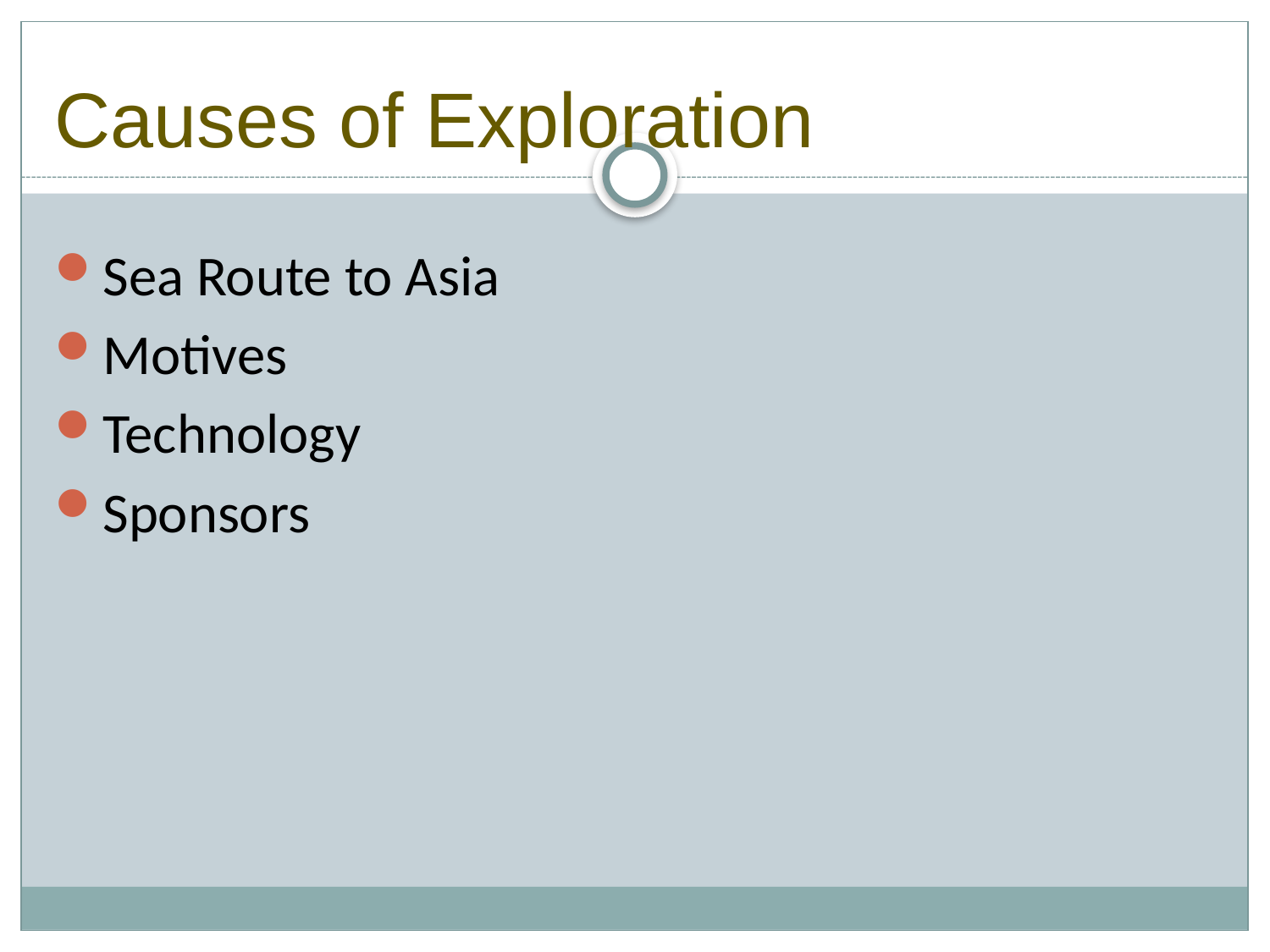

# Causes of Exploration
Sea Route to Asia
Motives
Technology
Sponsors